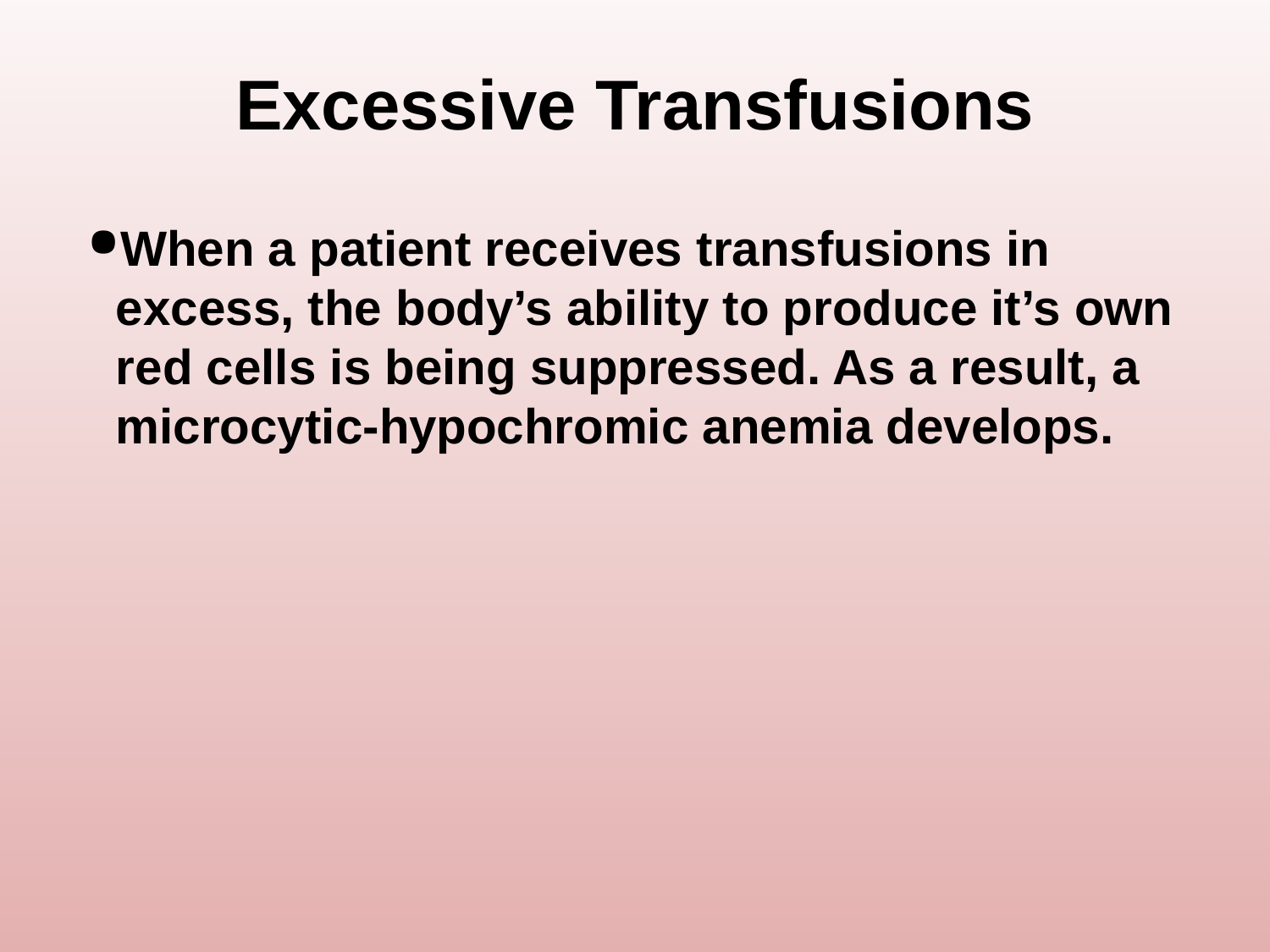

# Excessive Transfusions
When a patient receives transfusions in excess, the body’s ability to produce it’s own red cells is being suppressed. As a result, a microcytic-hypochromic anemia develops.